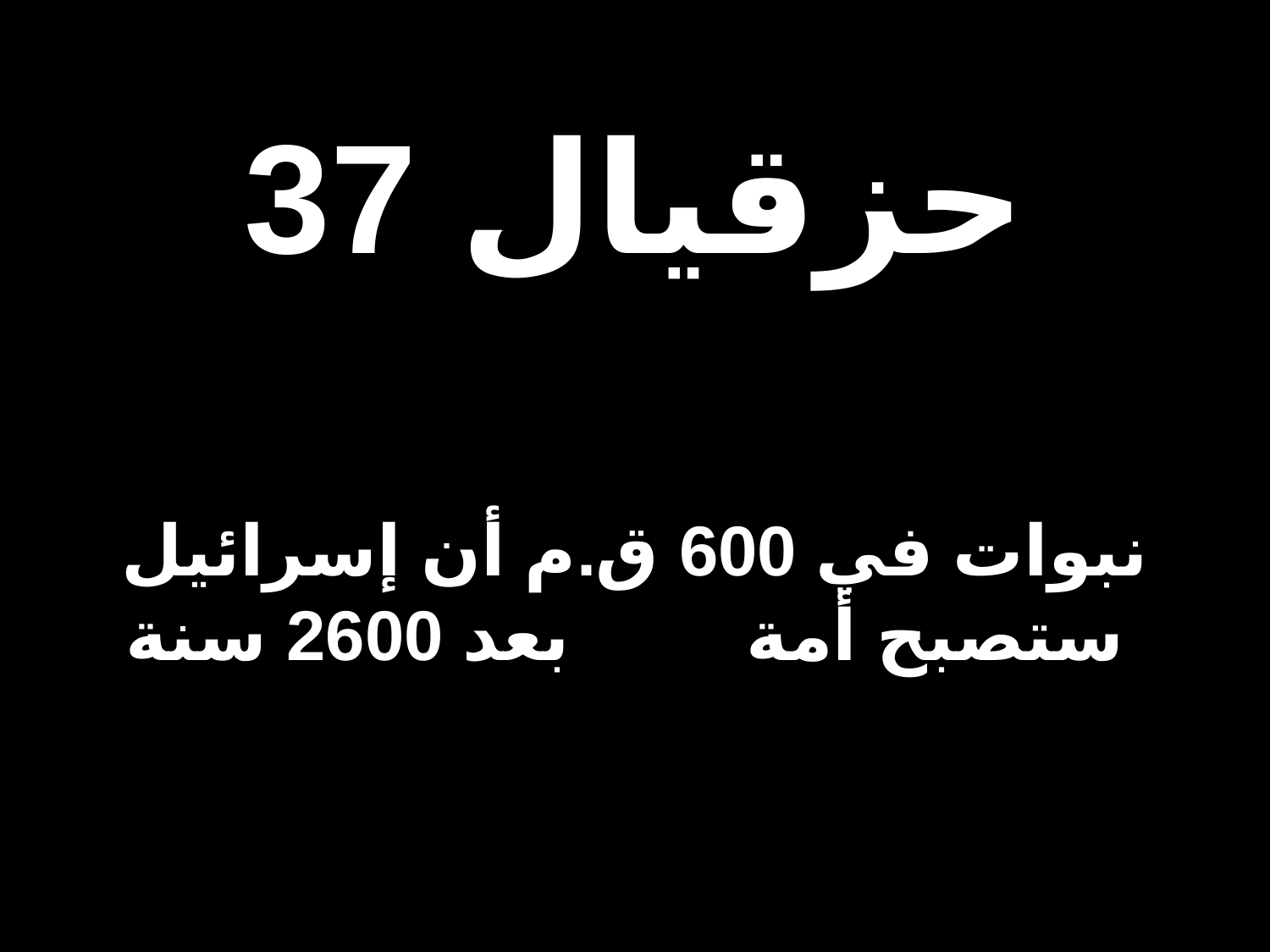

حزقيال 37
نبوات في 600 ق.م أن إسرائيل ستصبح أمة         بعد 2600 سنة